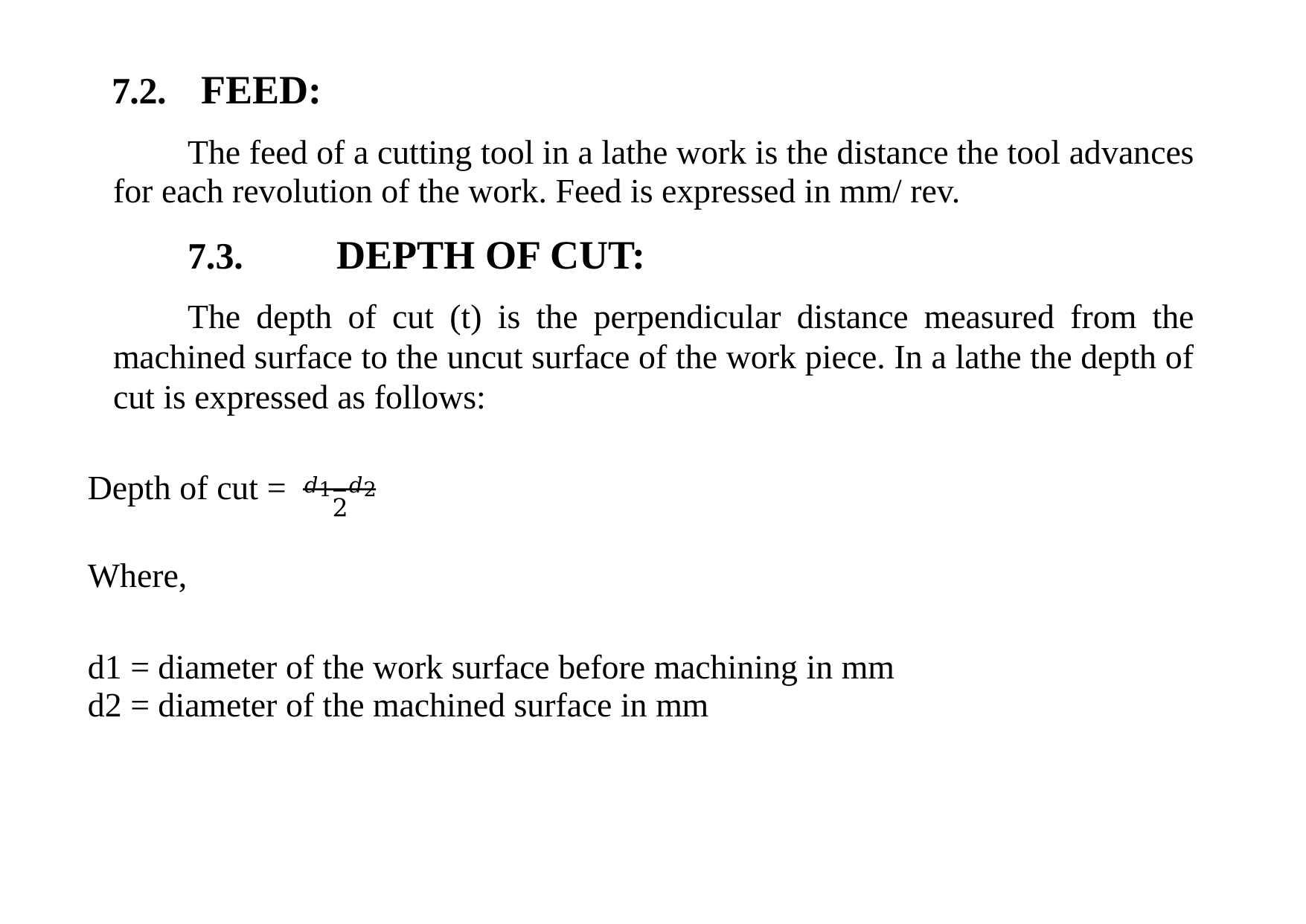

# 7.2.	FEED:
The feed of a cutting tool in a lathe work is the distance the tool advances for each revolution of the work. Feed is expressed in mm/ rev.
7.3.	DEPTH OF CUT:
The depth of cut (t) is the perpendicular distance measured from the machined surface to the uncut surface of the work piece. In a lathe the depth of cut is expressed as follows:
𝑑1−𝑑2
Depth of cut =

2
Where,

d1 = diameter of the work surface before machining in mm d2 = diameter of the machined surface in mm